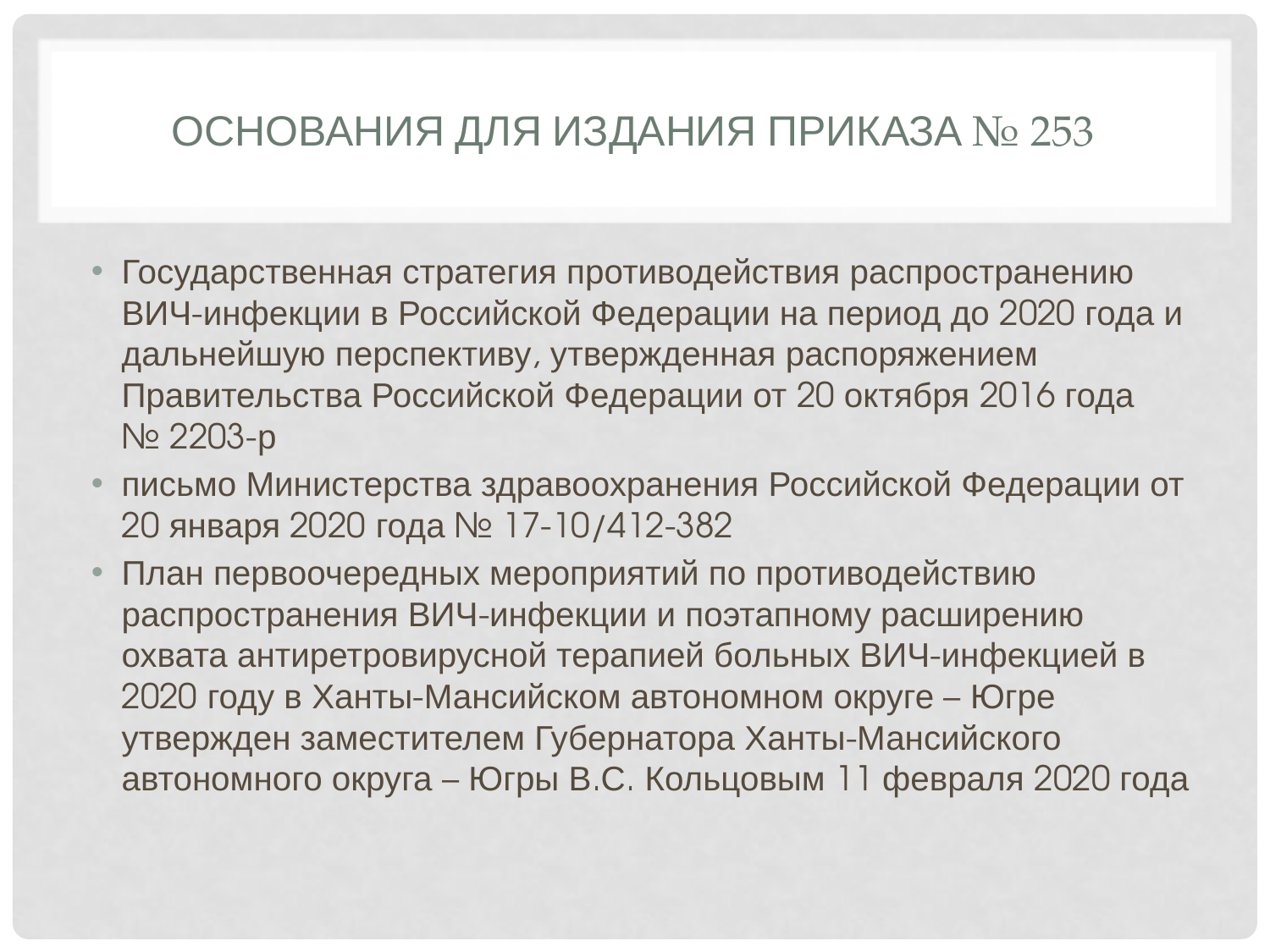

# Основания для издания приказа № 253
Государственная стратегия противодействия распространению ВИЧ-инфекции в Российской Федерации на период до 2020 года и дальнейшую перспективу, утвержденная распоряжением Правительства Российской Федерации от 20 октября 2016 года № 2203-р
письмо Министерства здравоохранения Российской Федерации от 20 января 2020 года № 17-10/412-382
План первоочередных мероприятий по противодействию распространения ВИЧ-инфекции и поэтапному расширению охвата антиретровирусной терапией больных ВИЧ-инфекцией в 2020 году в Ханты-Мансийском автономном округе – Югре утвержден заместителем Губернатора Ханты-Мансийского автономного округа – Югры В.С. Кольцовым 11 февраля 2020 года